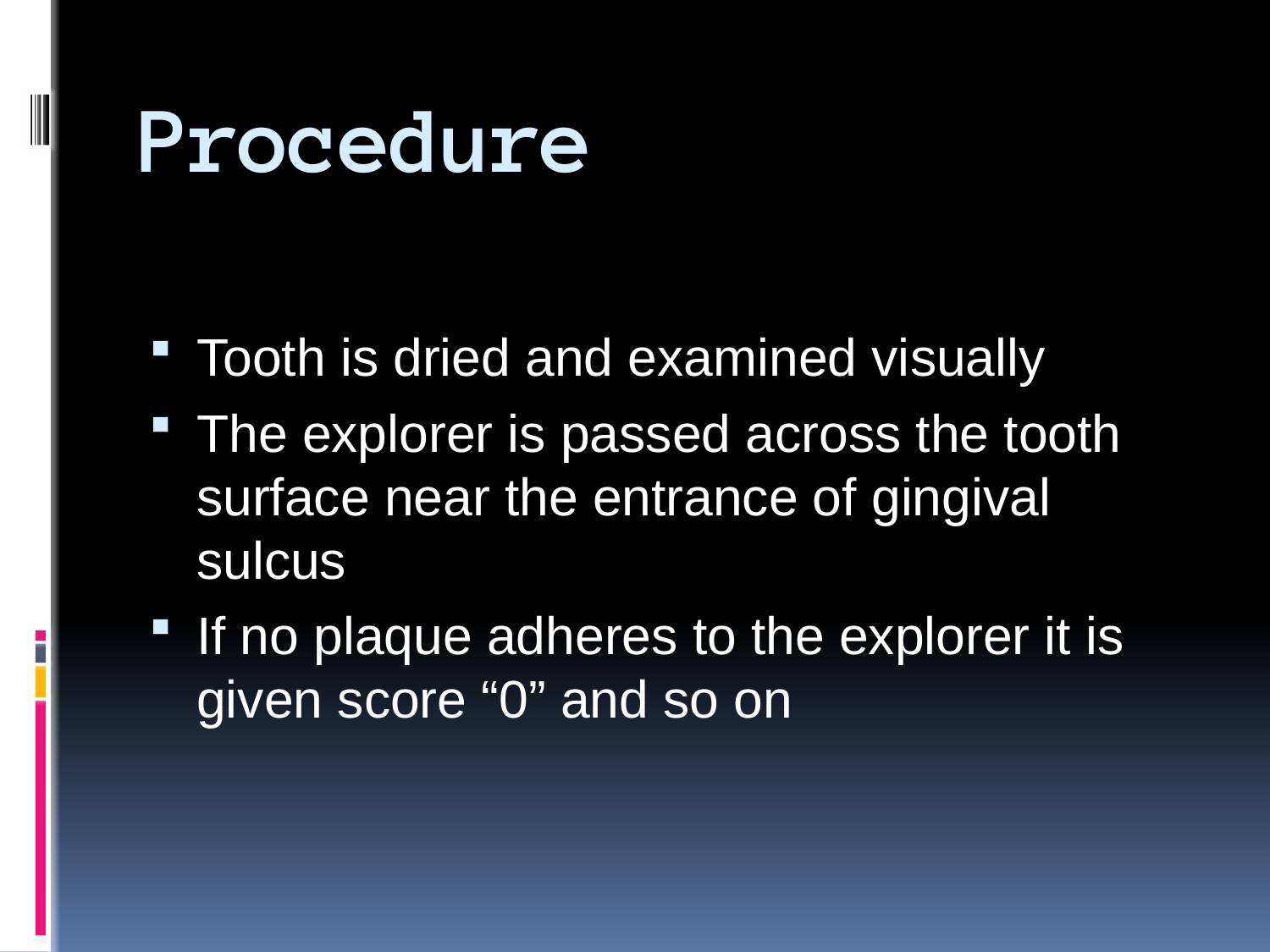

# Procedure
Tooth is dried and examined visually
The explorer is passed across the tooth surface near the entrance of gingival sulcus
If no plaque adheres to the explorer it is given score “0” and so on